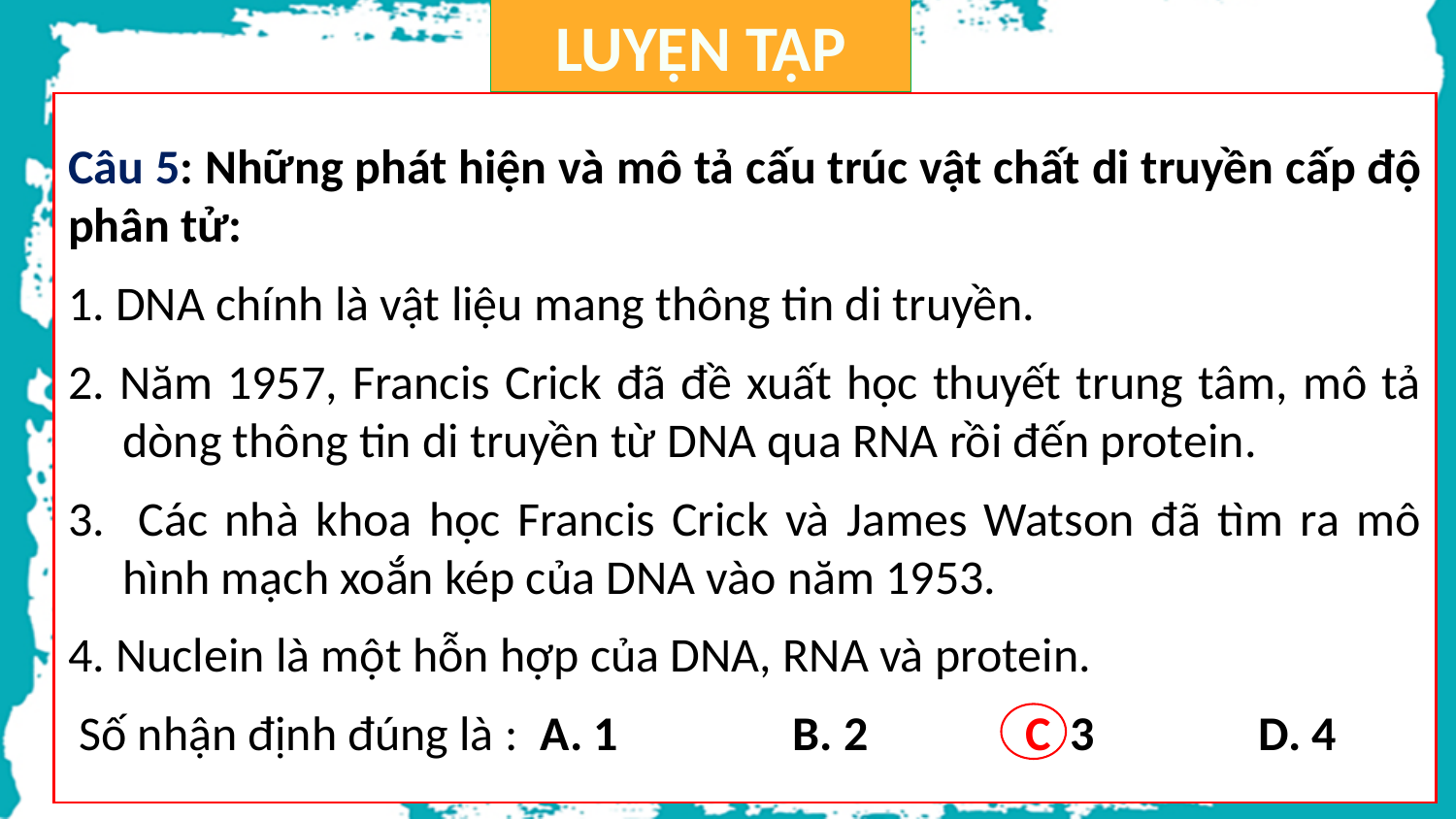

LUYỆN TẬP
Câu 5: Những phát hiện và mô tả cấu trúc vật chất di truyền cấp độ phân tử:
1. DNA chính là vật liệu mang thông tin di truyền.
2. Năm 1957, Francis Crick đã đề xuất học thuyết trung tâm, mô tả dòng thông tin di truyền từ DNA qua RNA rồi đến protein.
3.  Các nhà khoa học Francis Crick và James Watson đã tìm ra mô hình mạch xoắn kép của DNA vào năm 1953.
4. Nuclein là một hỗn hợp của DNA, RNA và protein.
 Số nhận định đúng là :  A. 1                B. 2              C. 3               D. 4
C
38